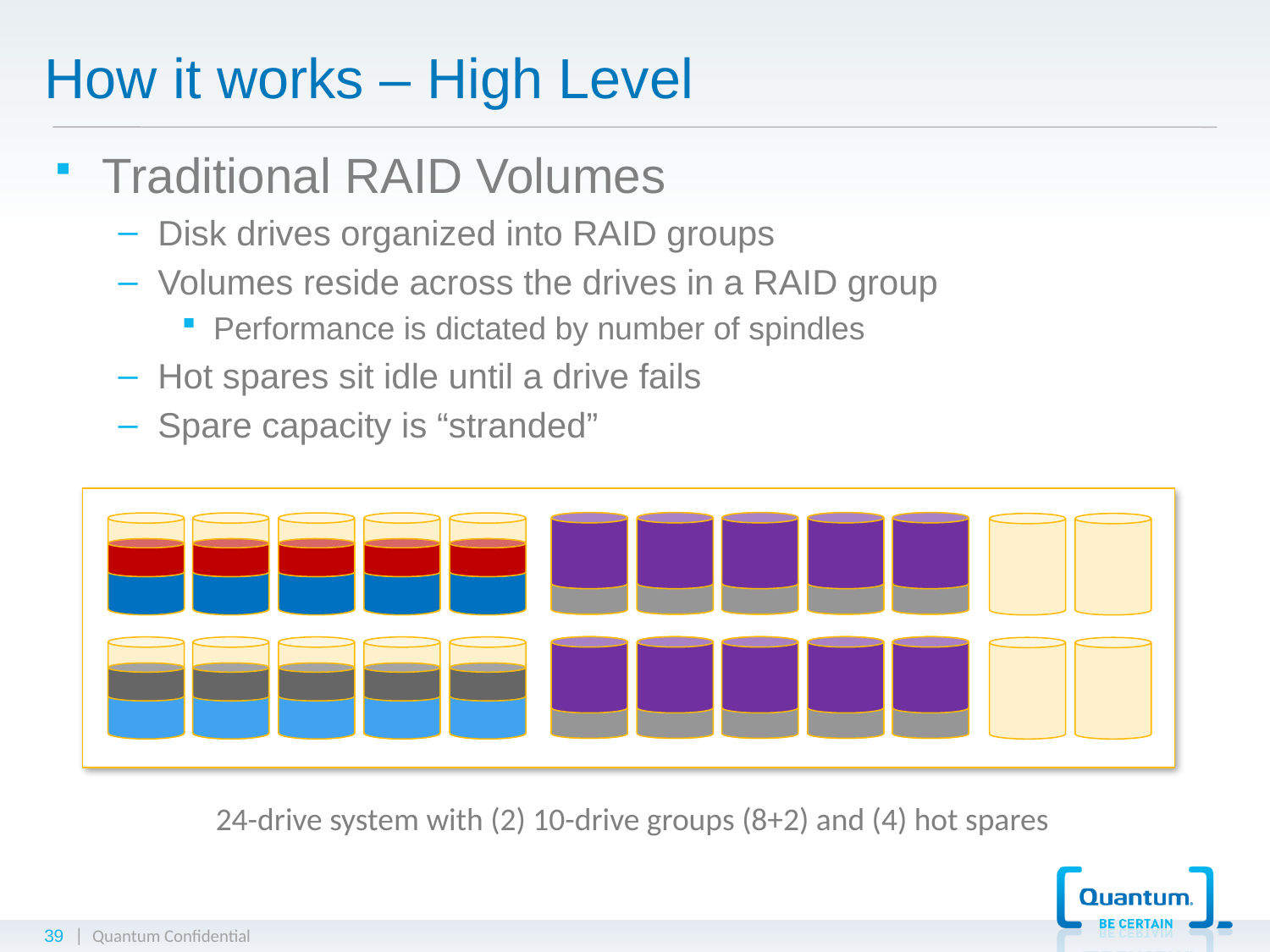

# How it works – High Level
Traditional RAID Volumes
Disk drives organized into RAID groups
Volumes reside across the drives in a RAID group
Performance is dictated by number of spindles
Hot spares sit idle until a drive fails
Spare capacity is “stranded”

24-drive system with (2) 10-drive groups (8+2) and (4) hot spares
39